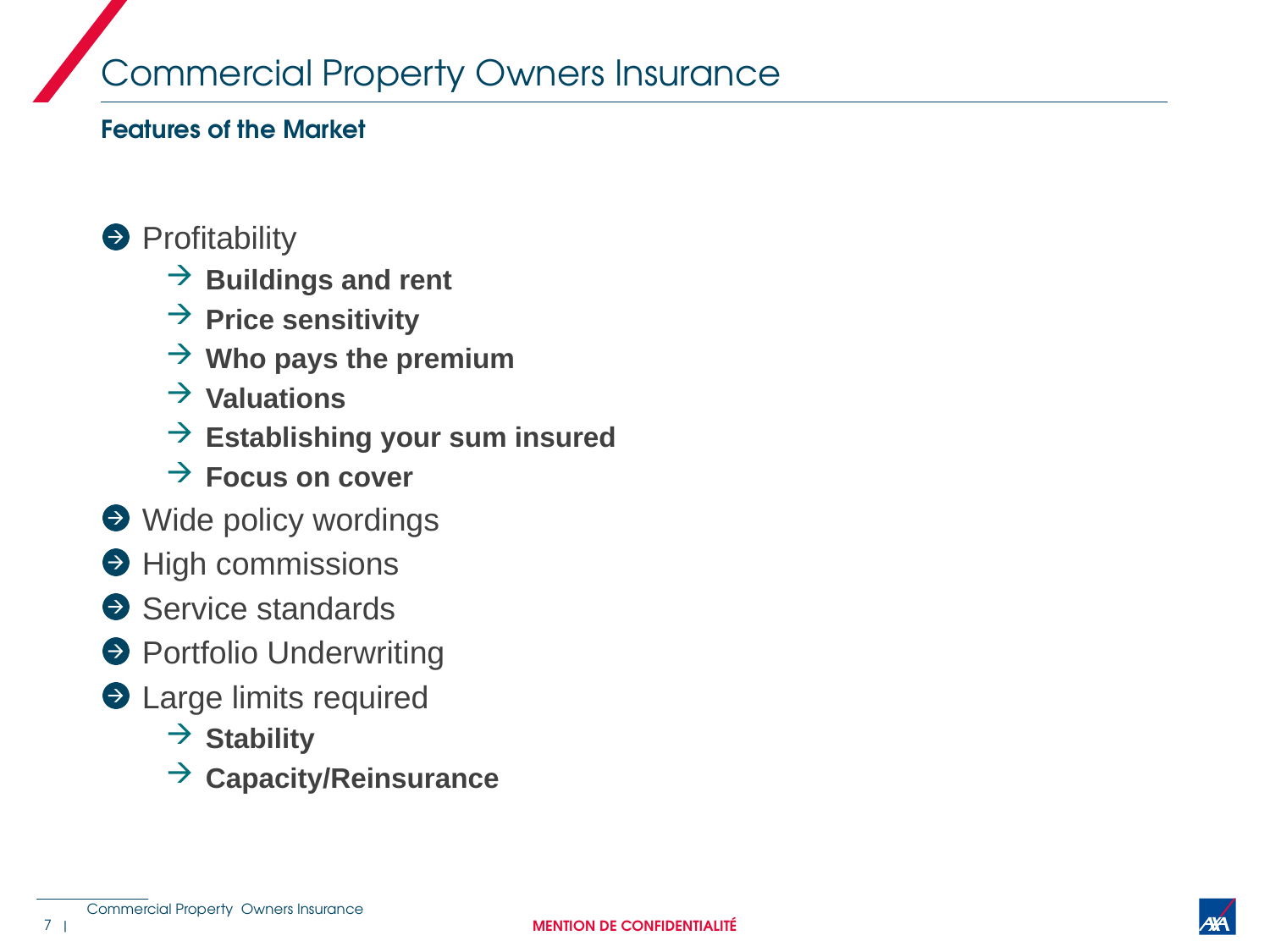

# Commercial Property Owners Insurance
Features of the Market
Profitability
Buildings and rent
Price sensitivity
Who pays the premium
Valuations
Establishing your sum insured
Focus on cover
Wide policy wordings
High commissions
Service standards
Portfolio Underwriting
Large limits required
Stability
Capacity/Reinsurance
7   |
MENTION DE CONFIDENTIALITÉ
Commercial Property  Owners Insurance